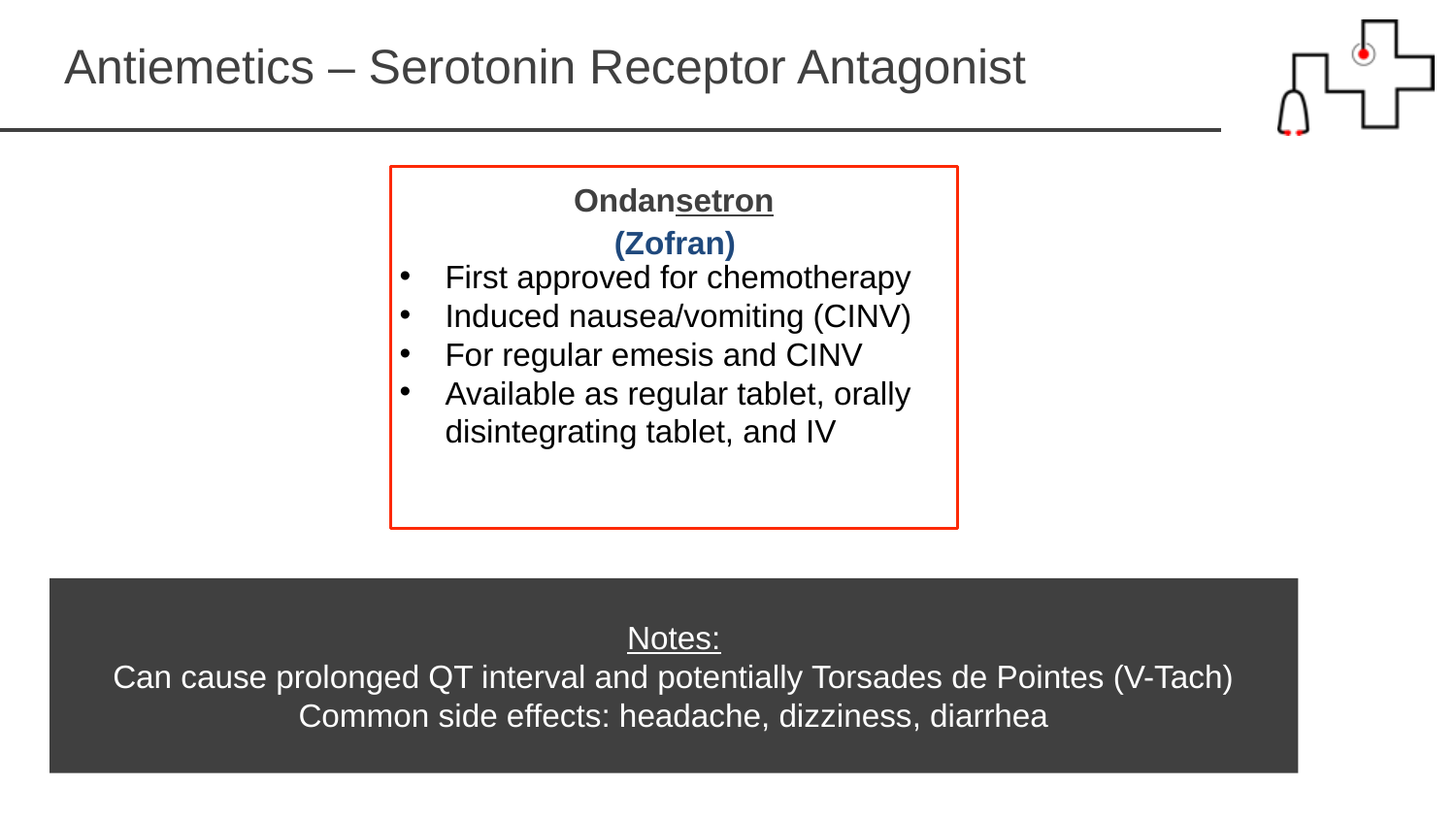

Antiemetics – Serotonin Receptor Antagonist

Ondansetron
(Zofran)

First approved for chemotherapy
Induced nausea/vomiting (CINV)
For regular emesis and CINV
Available as regular tablet, orally     disintegrating tablet, and IV

Notes:
Can cause prolonged QT interval and potentially Torsades de Pointes (V-Tach)
Common side effects: headache, dizziness, diarrhea